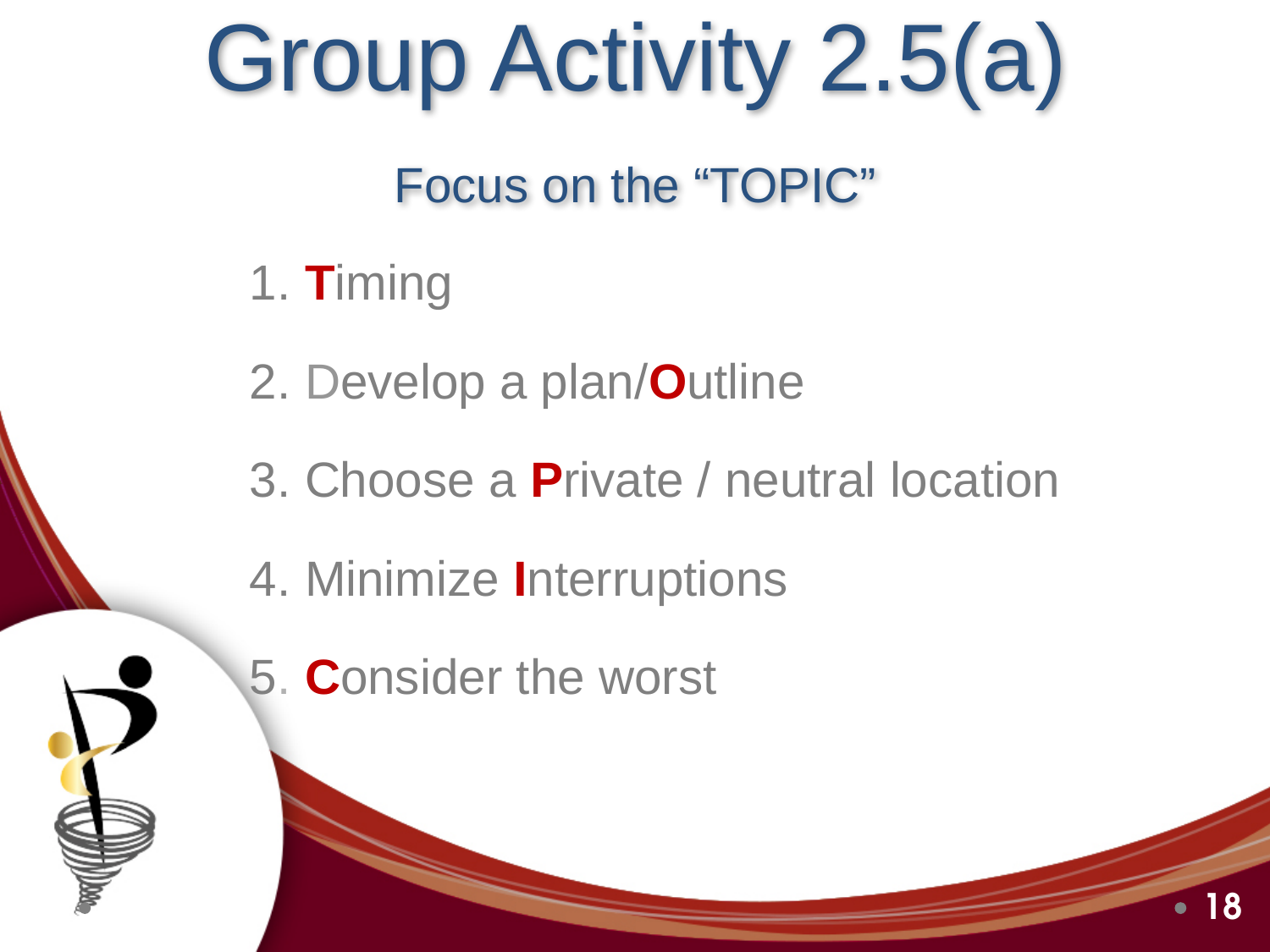

# Group Activity 2.5(a) Focus on the “TOPIC”
1. Timing
2. Develop a plan/Outline
3. Choose a Private / neutral location
4. Minimize Interruptions
5. Consider the worst
18